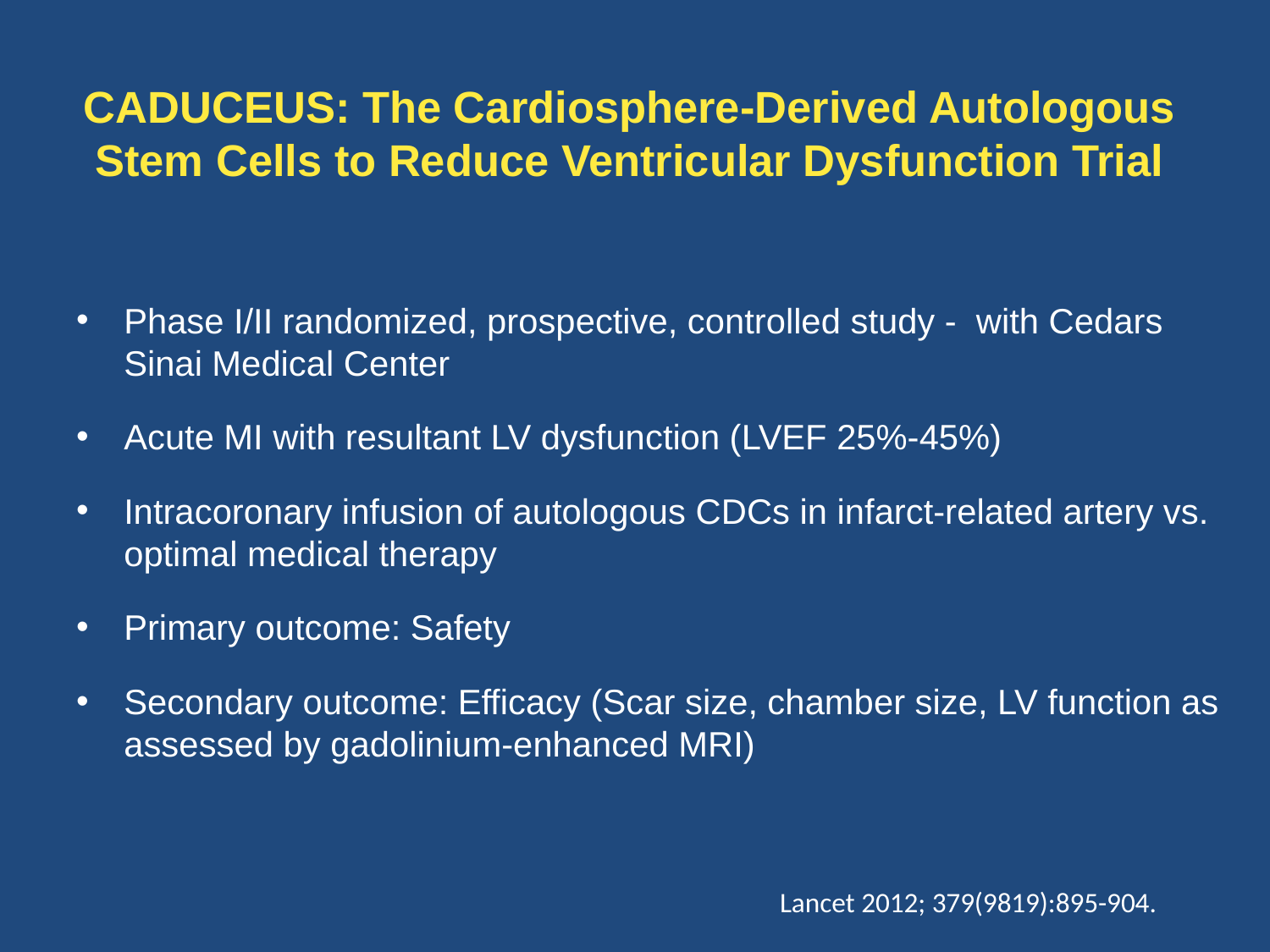

# CADUCEUS: The Cardiosphere-Derived Autologous Stem Cells to Reduce Ventricular Dysfunction Trial
Phase I/II randomized, prospective, controlled study -  with Cedars Sinai Medical Center

Acute MI with resultant LV dysfunction (LVEF 25%-45%)

Intracoronary infusion of autologous CDCs in infarct-related artery vs. optimal medical therapy

Primary outcome: Safety

Secondary outcome: Efficacy (Scar size, chamber size, LV function as assessed by gadolinium-enhanced MRI)
Lancet 2012; 379(9819):895-904.